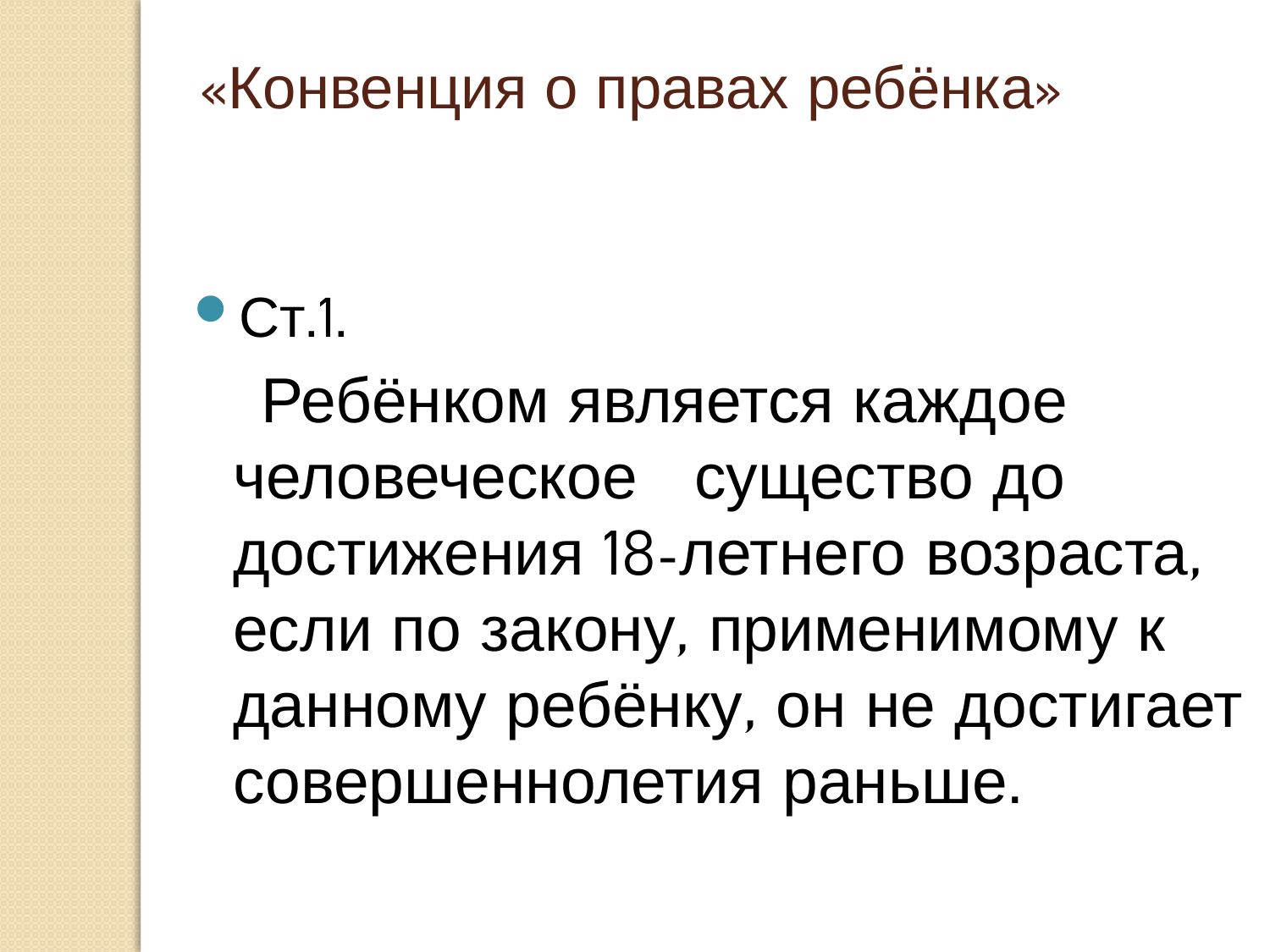

«Конвенция о правах ребёнка»
Ст.1.
    Ребёнком является каждое человеческое   существо до достижения 18-летнего возраста, если по закону, применимому к данному ребёнку, он не достигает совершеннолетия раньше.